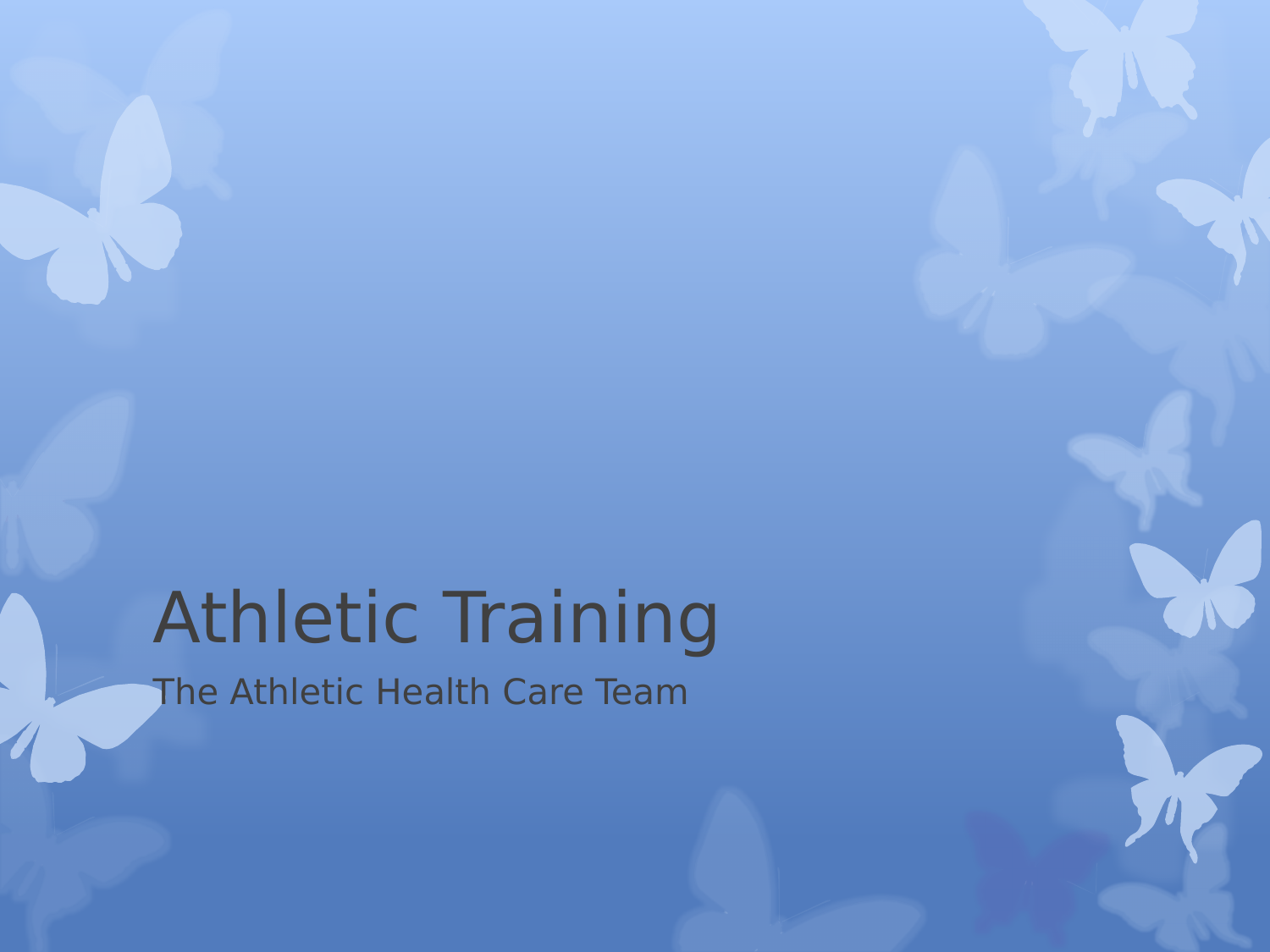

# Athletic Training
The Athletic Health Care Team